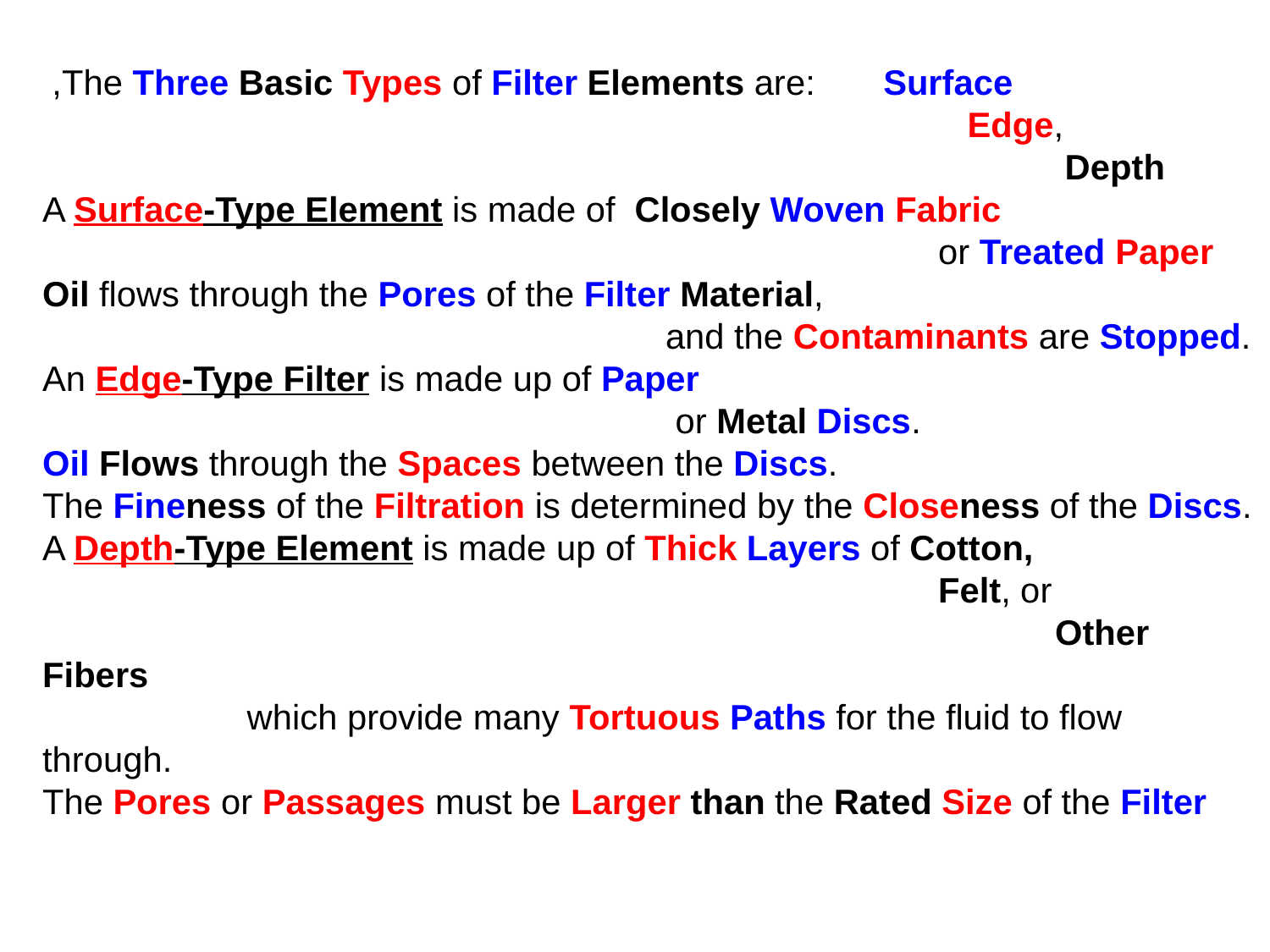

The Three Basic Types of Filter Elements are:       Surface,
                                                                                               Edge,
                                                                                                         Depth
A Surface-Type Element is made of  Closely Woven Fabric
                                                                                            or Treated Paper
Oil flows through the Pores of the Filter Material,
                                                                and the Contaminants are Stopped.
An Edge-Type Filter is made up of Paper
                                                                 or Metal Discs.
Oil Flows through the Spaces between the Discs.
The Fineness of the Filtration is determined by the Closeness of the Discs.
A Depth-Type Element is made up of Thick Layers of Cotton,
                                                                                            Felt, or
                                                                                                        Other Fibers
                     which provide many Tortuous Paths for the fluid to flow through.
The Pores or Passages must be Larger than the Rated Size of the Filter